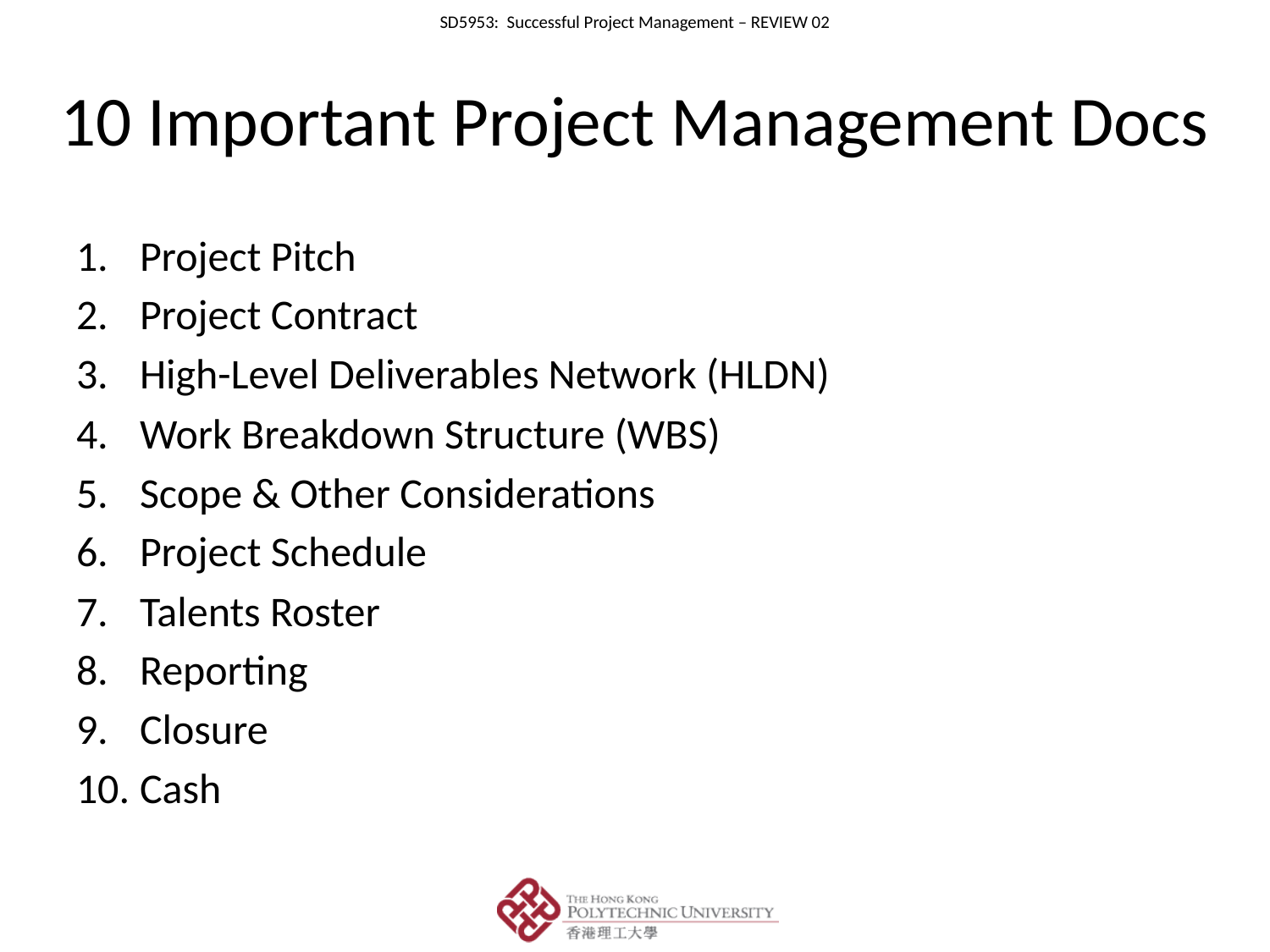

# 10 Important Project Management Docs
Project Pitch
Project Contract
High-Level Deliverables Network (HLDN)
Work Breakdown Structure (WBS)
Scope & Other Considerations
Project Schedule
Talents Roster
Reporting
Closure
Cash